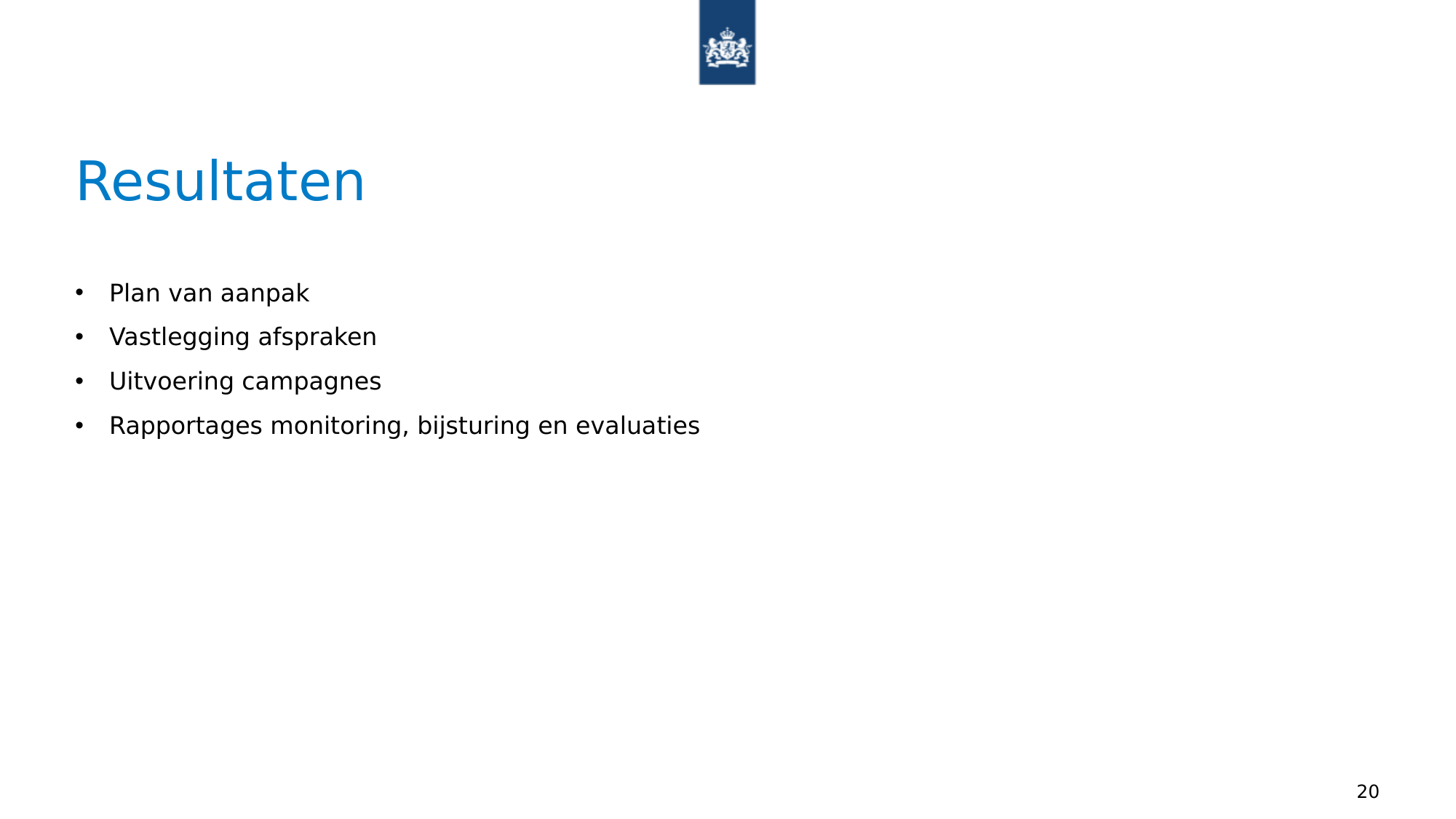

# Resultaten
Plan van aanpak
Vastlegging afspraken
Uitvoering campagnes
Rapportages monitoring, bijsturing en evaluaties
20